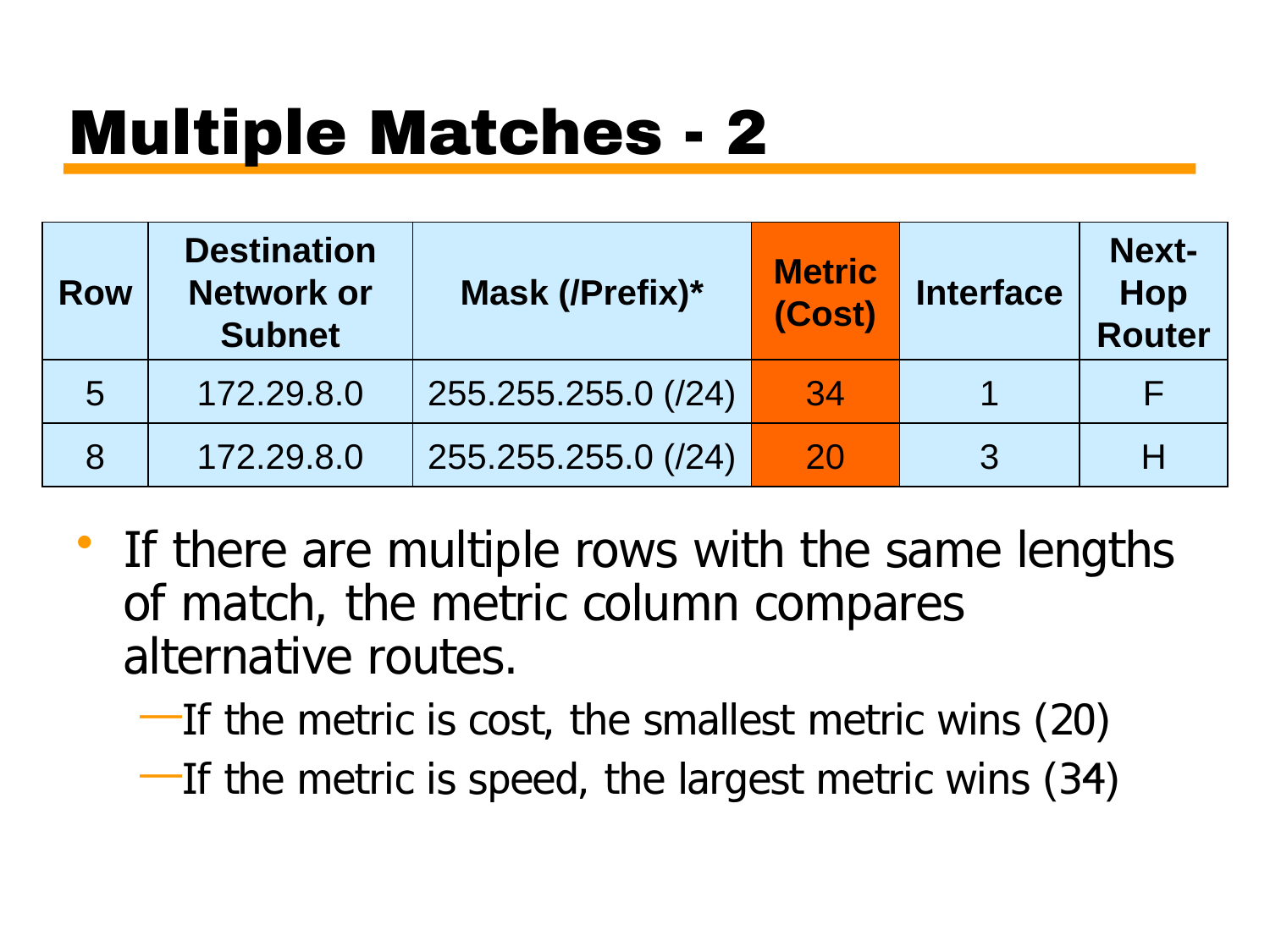

# Multiple Matches - 2
Row
Destination
Network or
Subnet
Mask (/Prefix)*
Metric
(Cost)
Interface
Next-
Hop
Router
5
172.29.8.0
255.255.255.0 (/24)
34
1
F
8
172.29.8.0
255.255.255.0 (/24)
20
3
H
If there are multiple rows with the same lengths of match, the metric column compares alternative routes.
If the metric is cost, the smallest metric wins (20)
If the metric is speed, the largest metric wins (34)